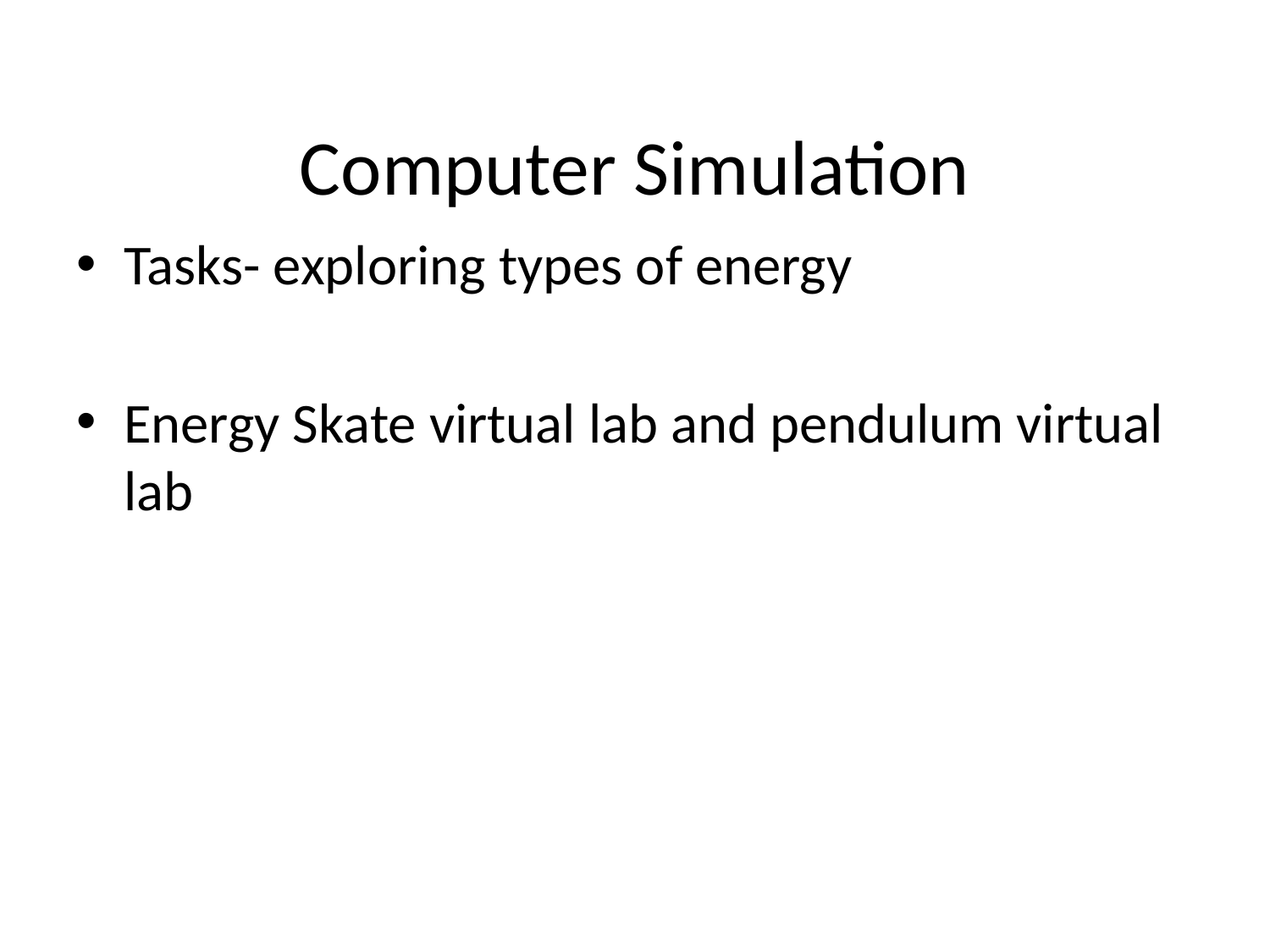

# Computer Simulation
Tasks- exploring types of energy

Energy Skate virtual lab and pendulum virtual lab